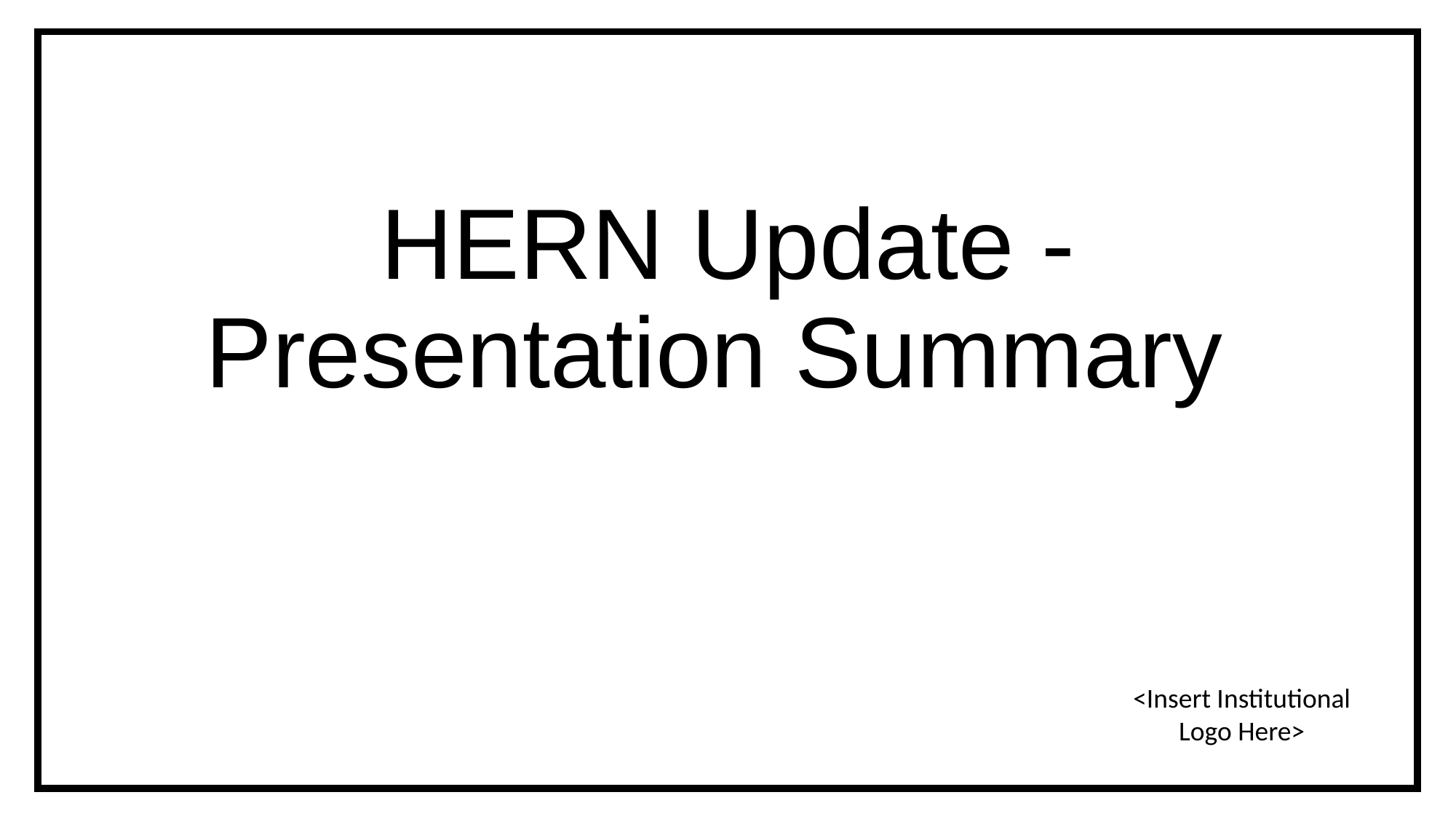

# HERN Update - Presentation Summary
<Insert Institutional Logo Here>